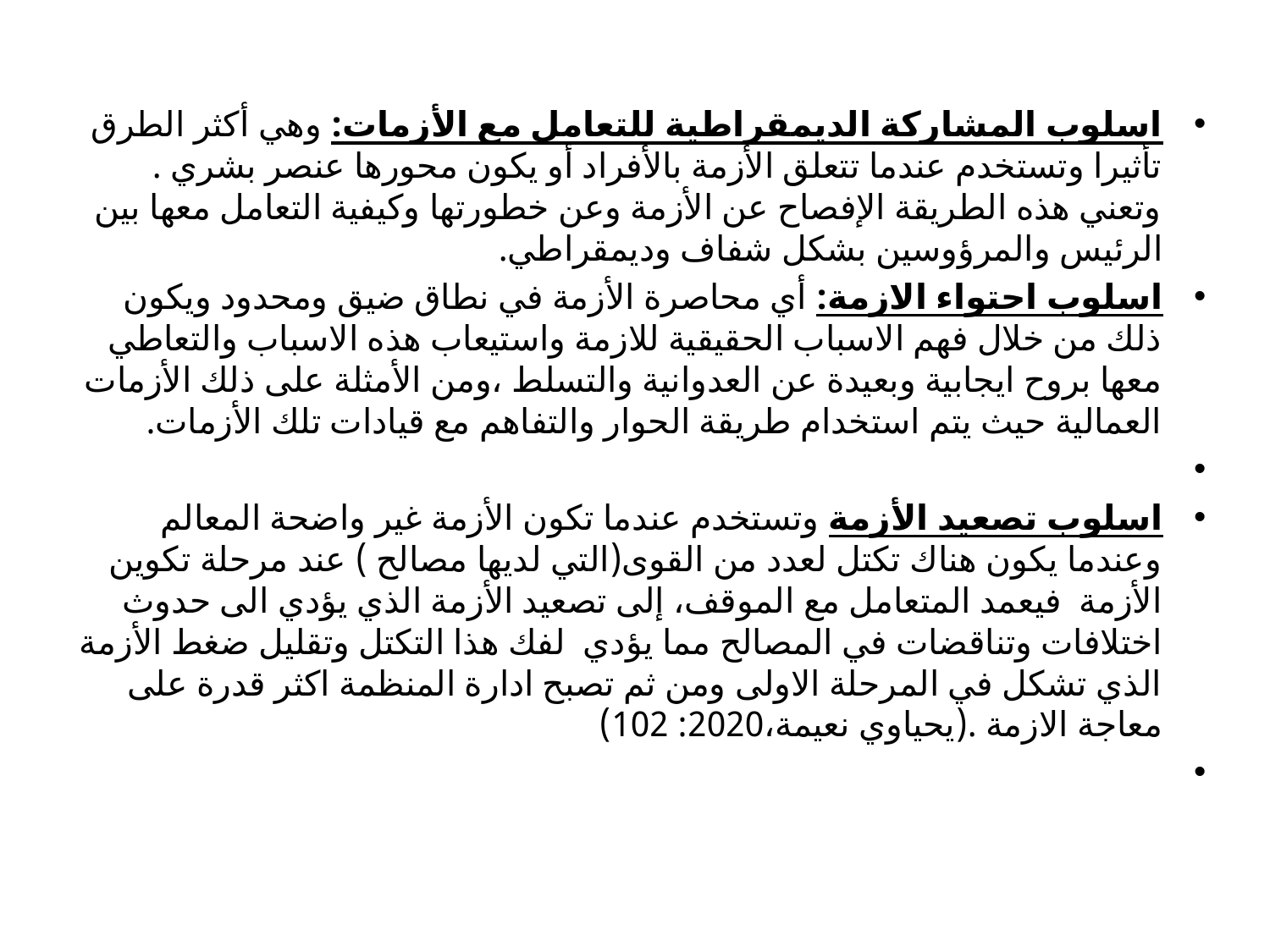

اسلوب المشاركة الديمقراطية للتعامل مع الأزمات: وهي أكثر الطرق تأثيرا وتستخدم عندما تتعلق الأزمة بالأفراد أو يكون محورها عنصر بشري . وتعني هذه الطريقة الإفصاح عن الأزمة وعن خطورتها وكيفية التعامل معها بين الرئيس والمرؤوسين بشكل شفاف وديمقراطي.
اسلوب احتواء الازمة: أي محاصرة الأزمة في نطاق ضيق ومحدود ويكون ذلك من خلال فهم الاسباب الحقيقية للازمة واستيعاب هذه الاسباب والتعاطي معها بروح ايجابية وبعيدة عن العدوانية والتسلط ،ومن الأمثلة على ذلك الأزمات العمالية حيث يتم استخدام طريقة الحوار والتفاهم مع قيادات تلك الأزمات.

اسلوب تصعيد الأزمة وتستخدم عندما تكون الأزمة غير واضحة المعالم وعندما يكون هناك تكتل لعدد من القوى(التي لديها مصالح ) عند مرحلة تكوين الأزمة  فيعمد المتعامل مع الموقف، إلى تصعيد الأزمة الذي يؤدي الى حدوث اختلافات وتناقضات في المصالح مما يؤدي  لفك هذا التكتل وتقليل ضغط الأزمة الذي تشكل في المرحلة الاولى ومن ثم تصبح ادارة المنظمة اكثر قدرة على معاجة الازمة .(يحياوي نعيمة،2020: 102)